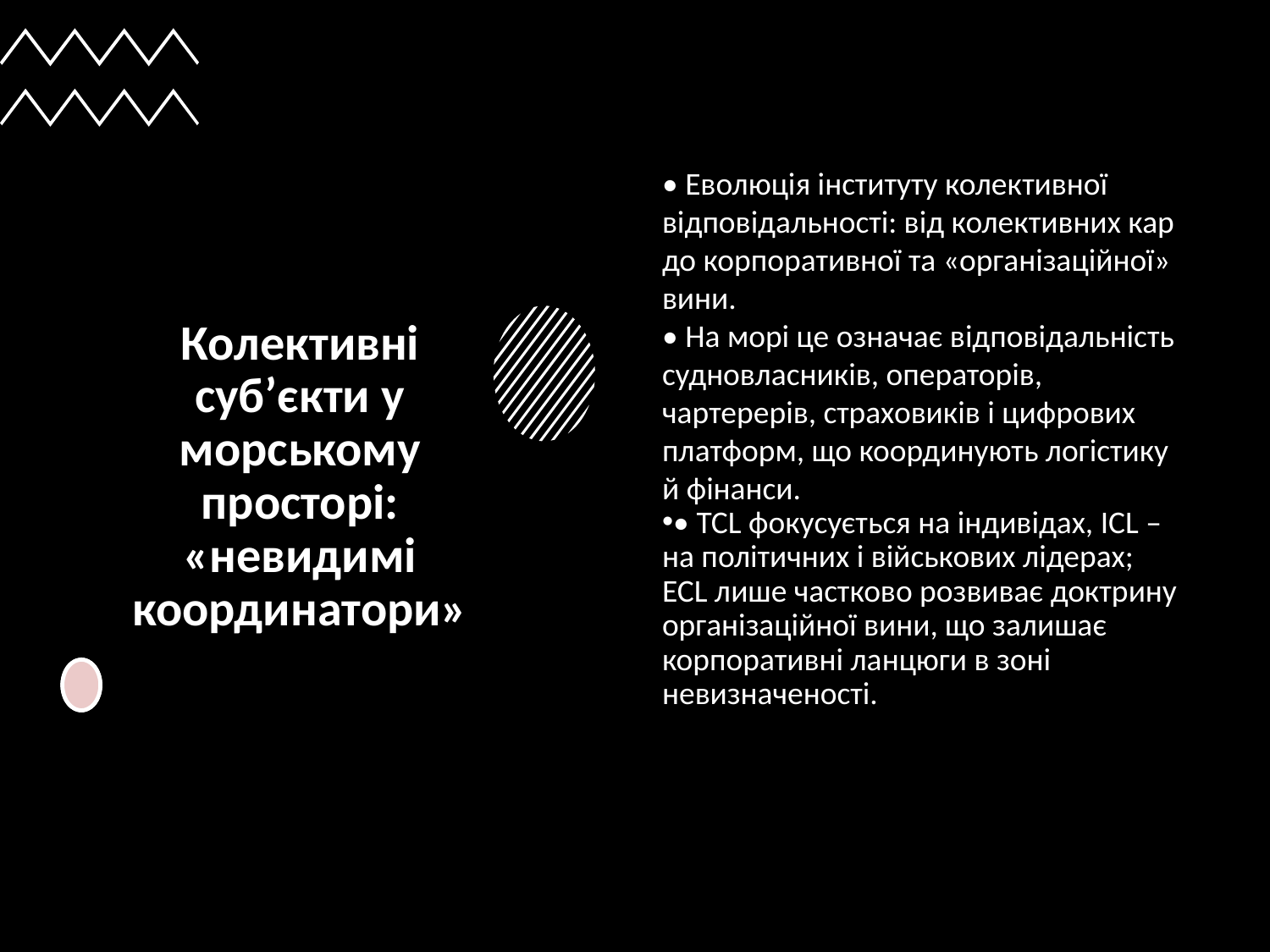

# Колективні суб’єкти у морському просторі: «невидимі координатори»
• Еволюція інституту колективної відповідальності: від колективних кар до корпоративної та «організаційної» вини.
• На морі це означає відповідальність судновласників, операторів, чартерерів, страховиків і цифрових платформ, що координують логістику й фінанси.
• TCL фокусується на індивідах, ICL – на політичних і військових лідерах; ECL лише частково розвиває доктрину організаційної вини, що залишає корпоративні ланцюги в зоні невизначеності.